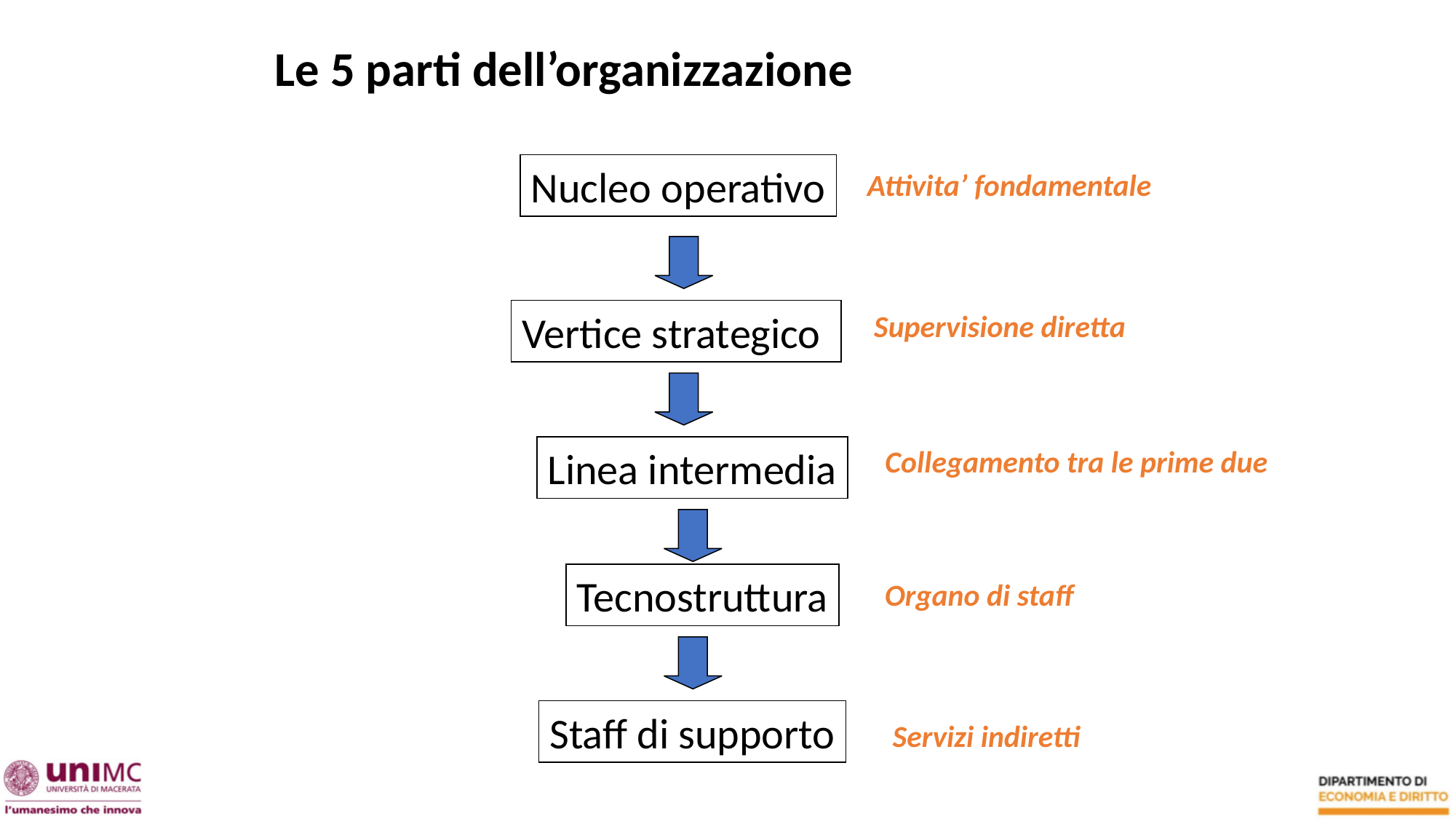

# Le 5 parti dell’organizzazione
Nucleo operativo
Attivita’ fondamentale

Vertice strategico
Supervisione diretta

Linea intermedia
Collegamento tra le prime due

Tecnostruttura
Organo di staff

Staff di supporto
Servizi indiretti